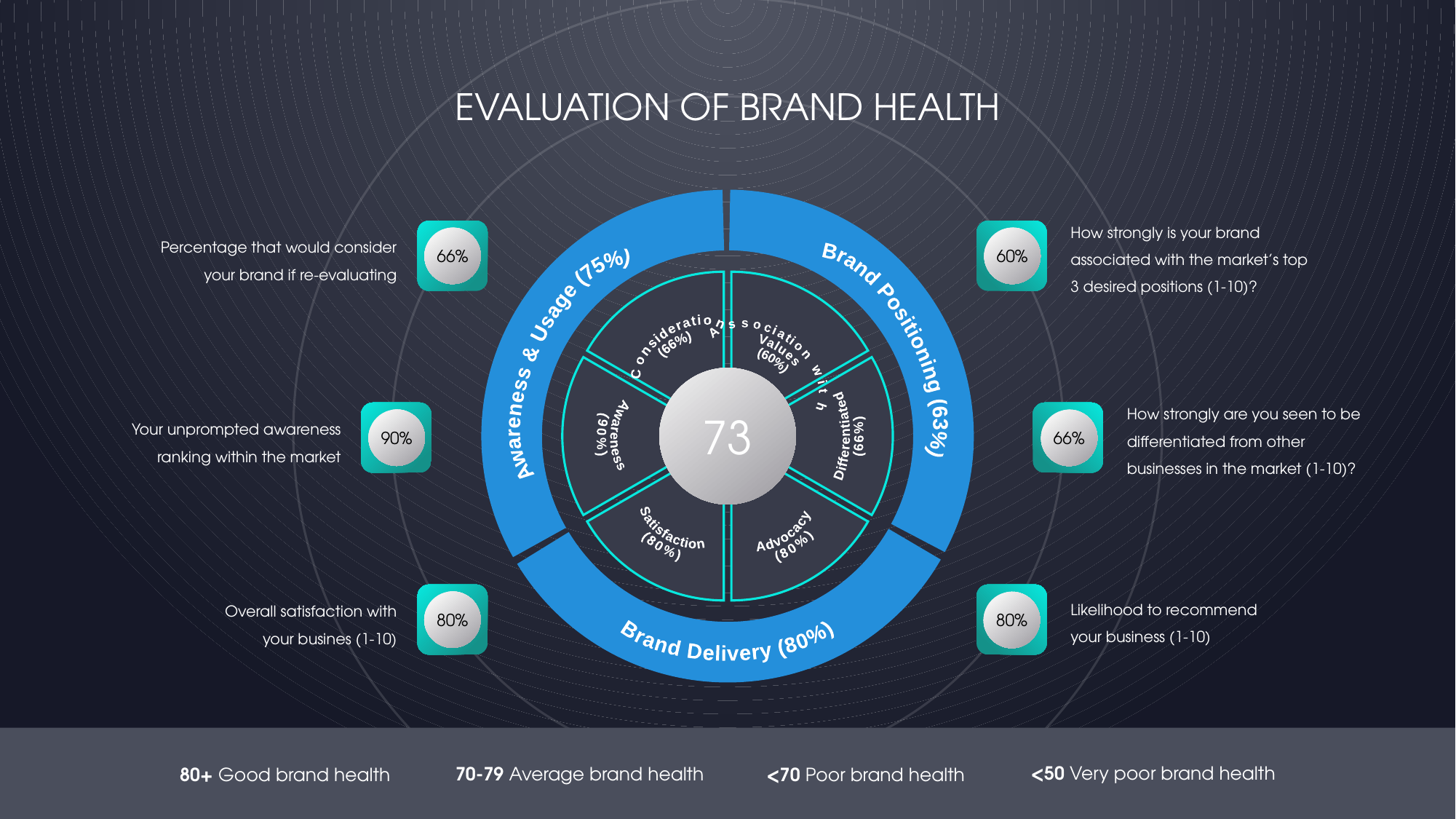

EVALUATION OF BRAND HEALTH

How strongly is your brand associated with the market’s top 3 desired positions (1-10)?

Brand Positioning (63%)

Brand Delivery (80%)

Awareness & Usage (75%)

66%

60%
Percentage that would consider
your brand if re-evaluating

Association with
Values
(60%)
Awareness
(90%)
Differentiated
(66%)
Satisfaction
(80%)
Advocacy
(80%)
Consideration
(66%)
73
How strongly are you seen to be differentiated from other businesses in the market (1-10)?

90%

66%
Your unprompted awareness
ranking within the market

80%

80%
Overall satisfaction with
your busines (1-10)
Likelihood to recommend
your business (1-10)

<50 Very poor brand health
70-79 Average brand health
<70 Poor brand health
80+ Good brand health